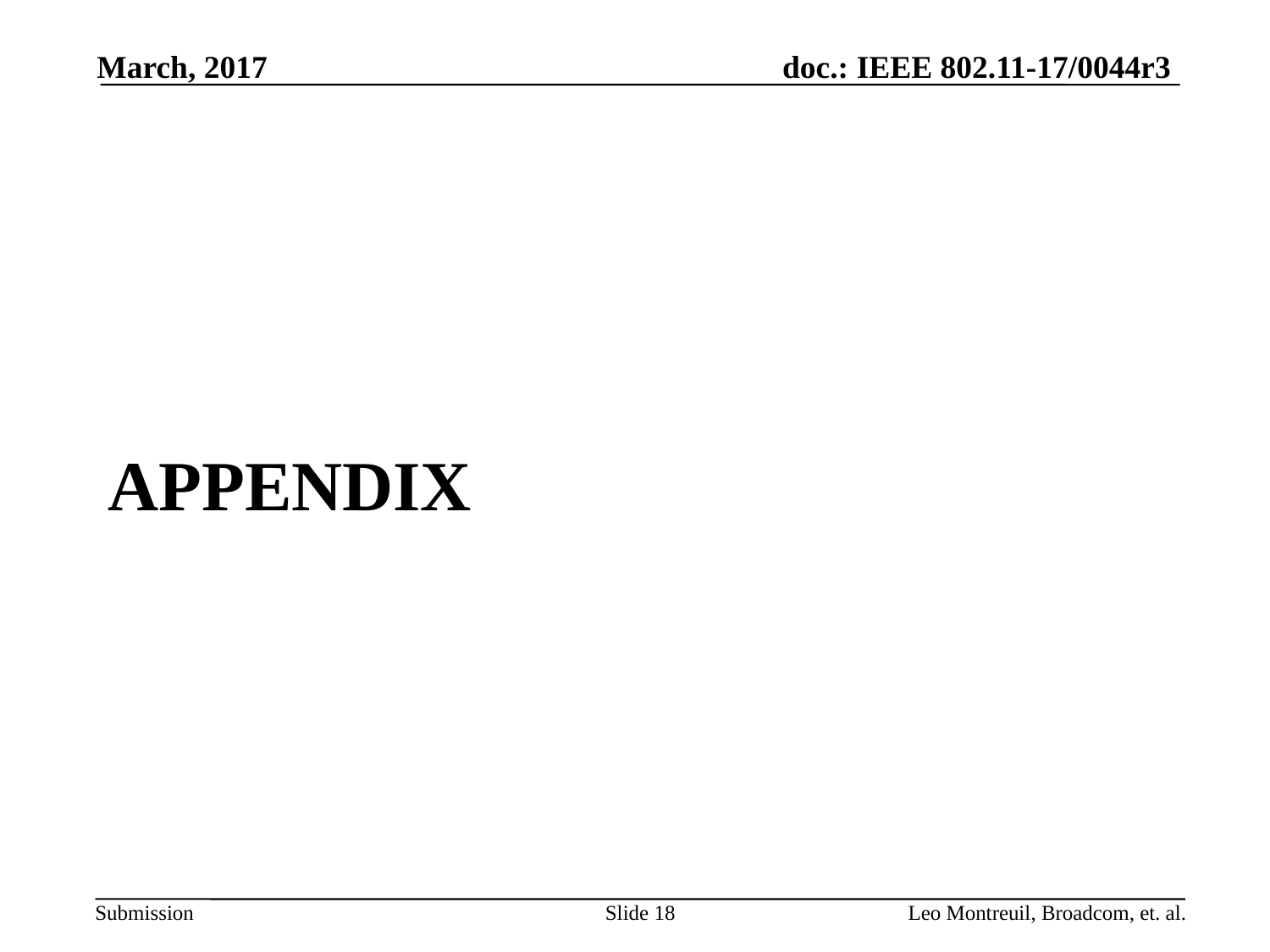

March, 2017
# Appendix
Slide 18
Leo Montreuil, Broadcom, et. al.